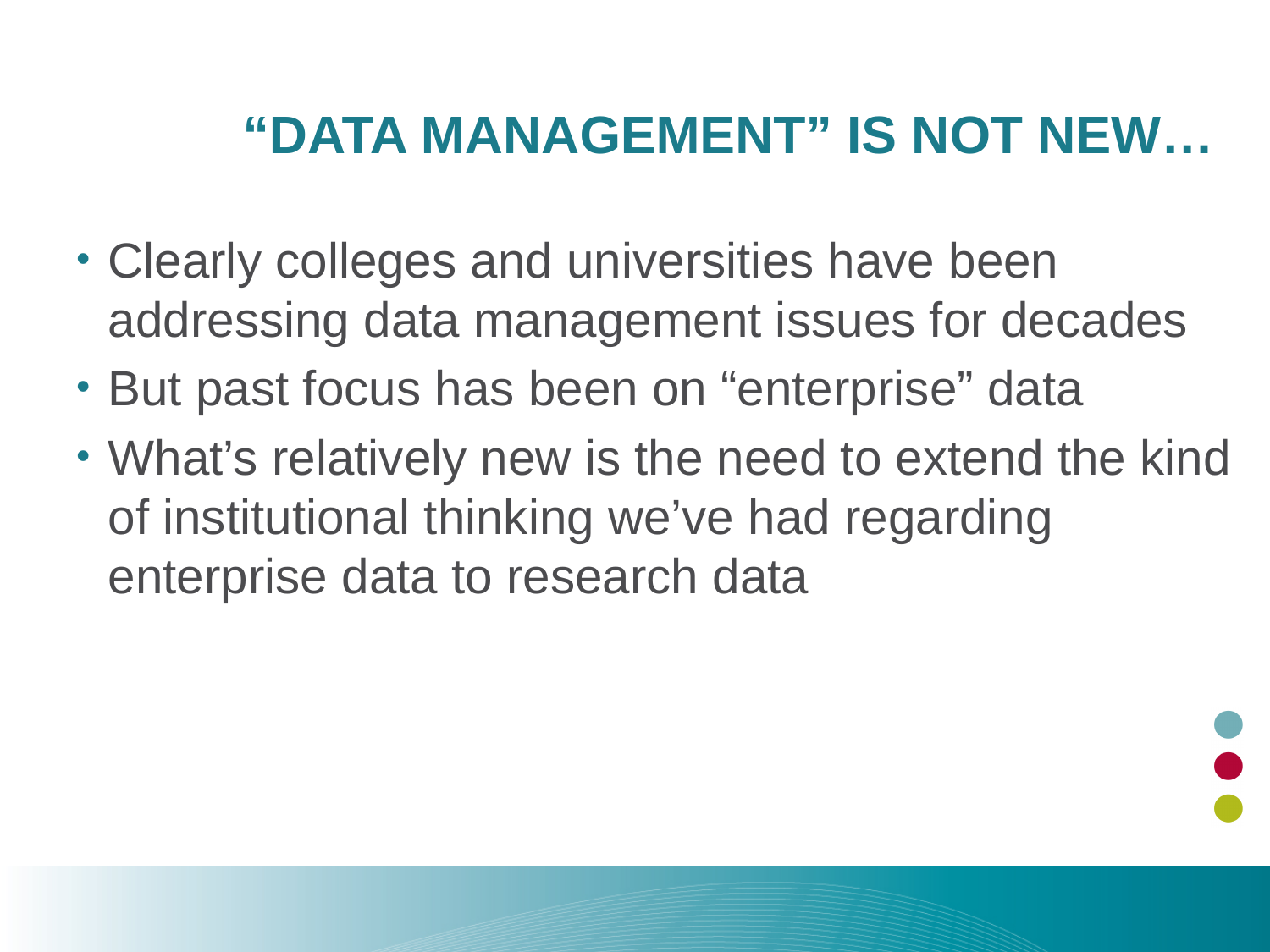

# “Data Management” is NOT New…
Clearly colleges and universities have been addressing data management issues for decades
But past focus has been on “enterprise” data
What’s relatively new is the need to extend the kind of institutional thinking we’ve had regarding enterprise data to research data